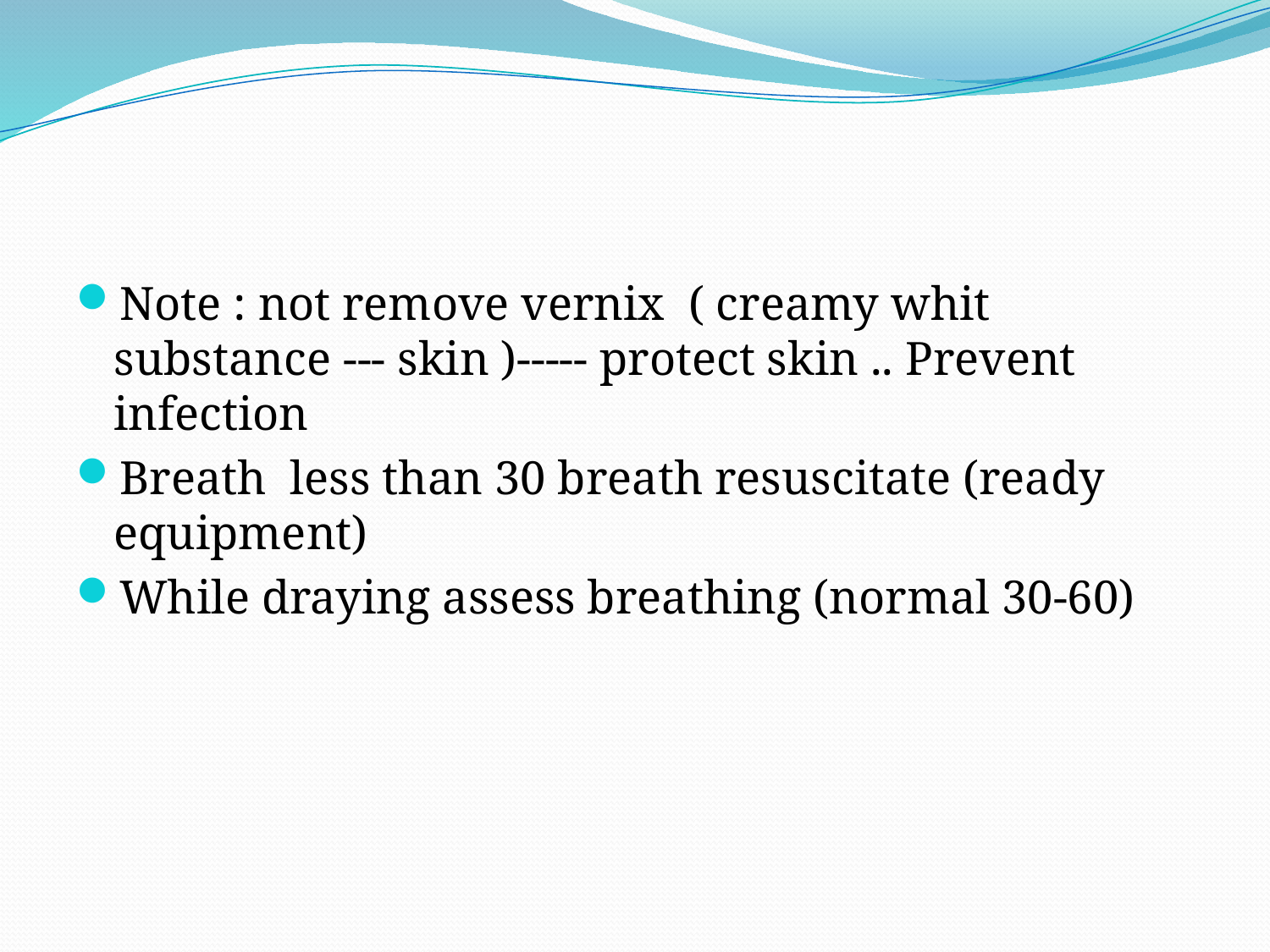

#
Note : not remove vernix  ( creamy whit substance --- skin )----- protect skin .. Prevent infection
Breath  less than 30 breath resuscitate (ready equipment)
While draying assess breathing (normal 30-60)